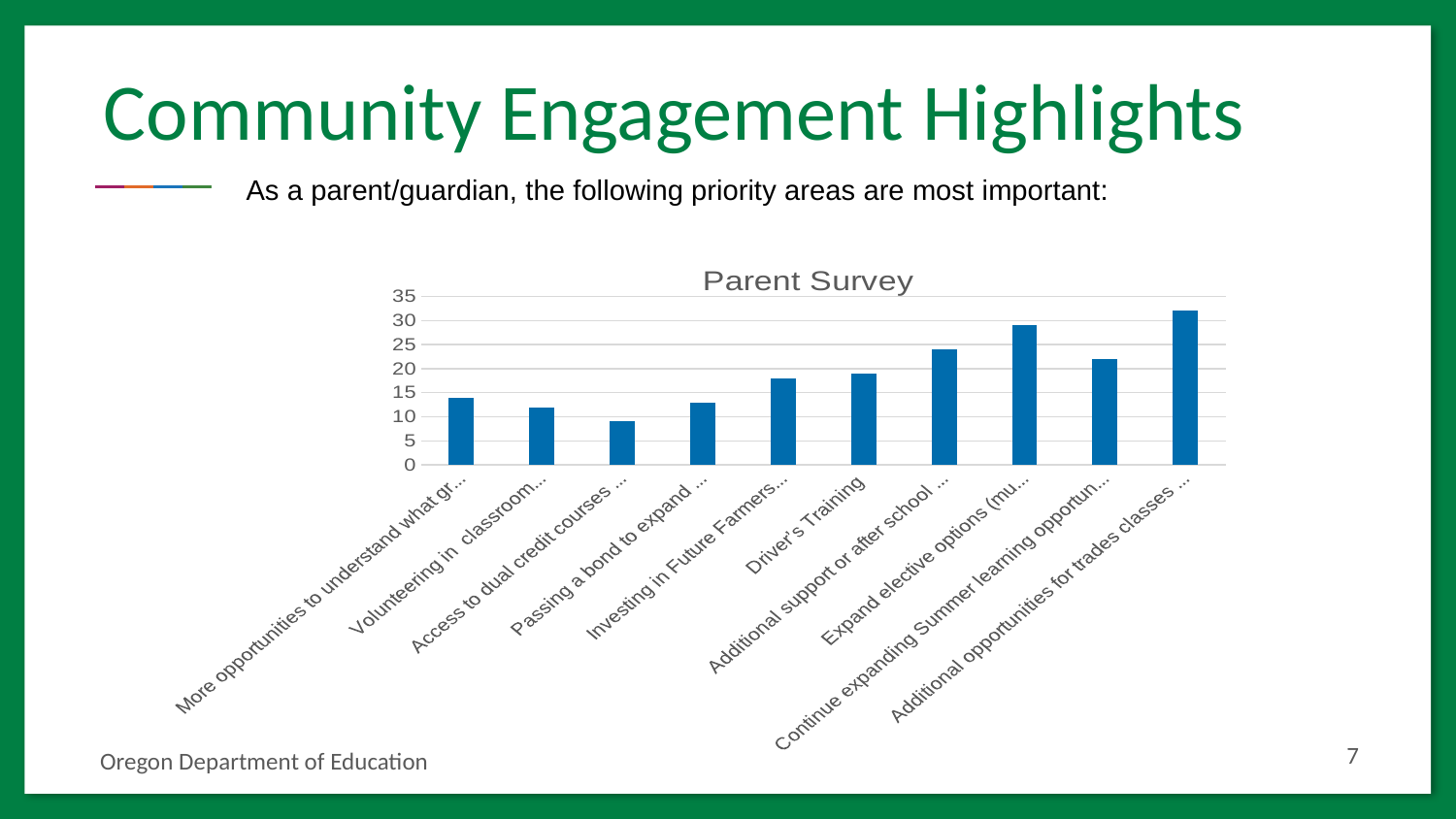

# Community Engagement Highlights
As a parent/guardian, the following priority areas are most important:

### Chart:

| Category | Parent Survey |
|---|---|
| More opportunities to understand what grade level state standards and teaching practices | 14.0 |
| Volunteering in  classrooms or buildings | 12.0 |
| Access to dual credit courses for high school students | 9.0 |
| Passing a bond to expand facilities  | 13.0 |
| Investing in Future Farmers of America (FFA)  | 18.0 |
| Driver’s Training  | 19.0 |
| Additional support or after school programming for struggling learners | 24.0 |
| Expand elective options (music, art, etc.) | 29.0 |
| Continue expanding Summer learning opportunities for preschool, elementary, middle and high school. | 22.0 |
| Additional opportunities for trades classes (welding,    nursing, firefighting, automotive, etc.) | 32.0 |
7